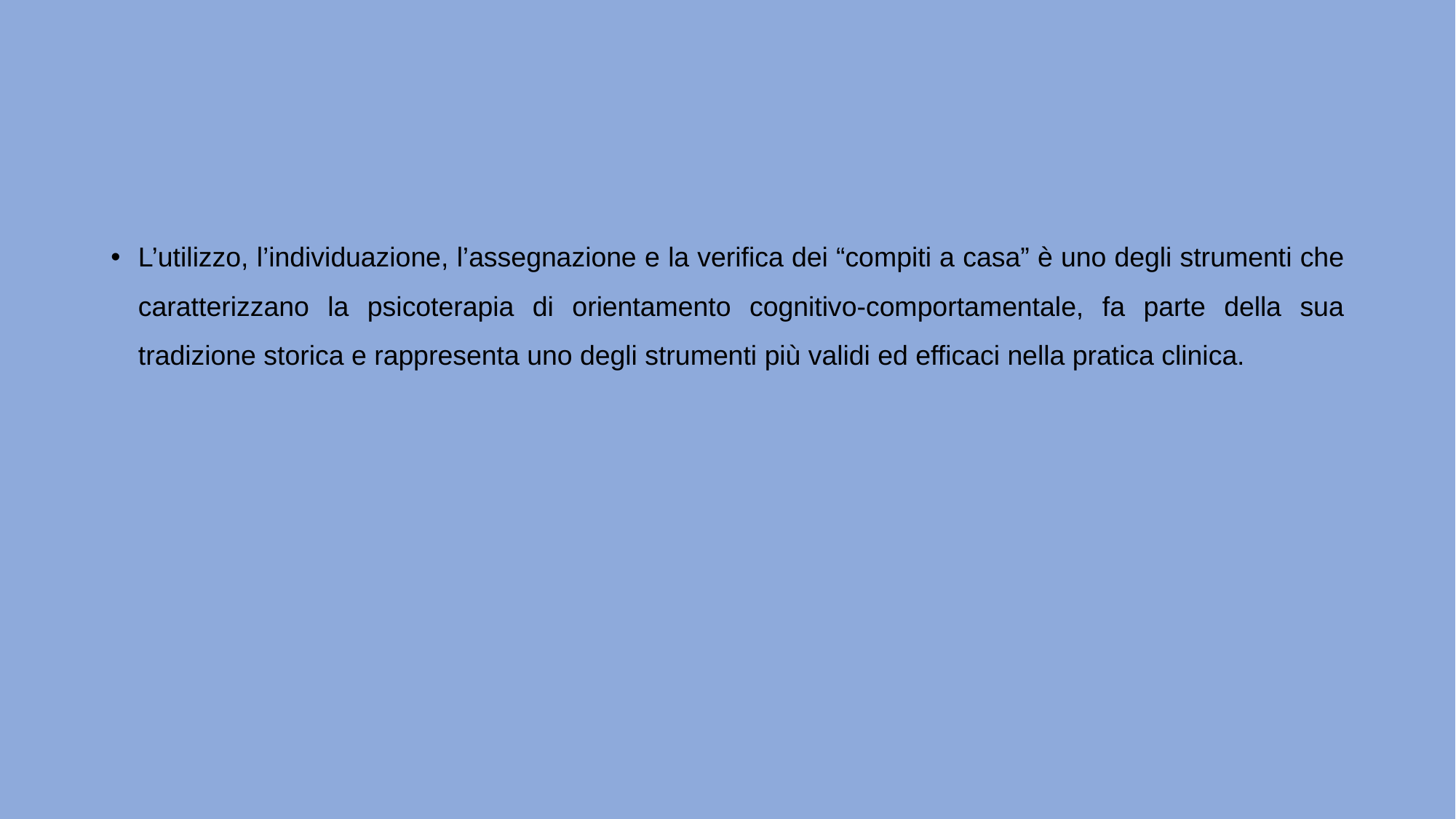

#
L’utilizzo, l’individuazione, l’assegnazione e la verifica dei “compiti a casa” è uno degli strumenti che caratterizzano la psicoterapia di orientamento cognitivo-comportamentale, fa parte della sua tradizione storica e rappresenta uno degli strumenti più validi ed efficaci nella pratica clinica.